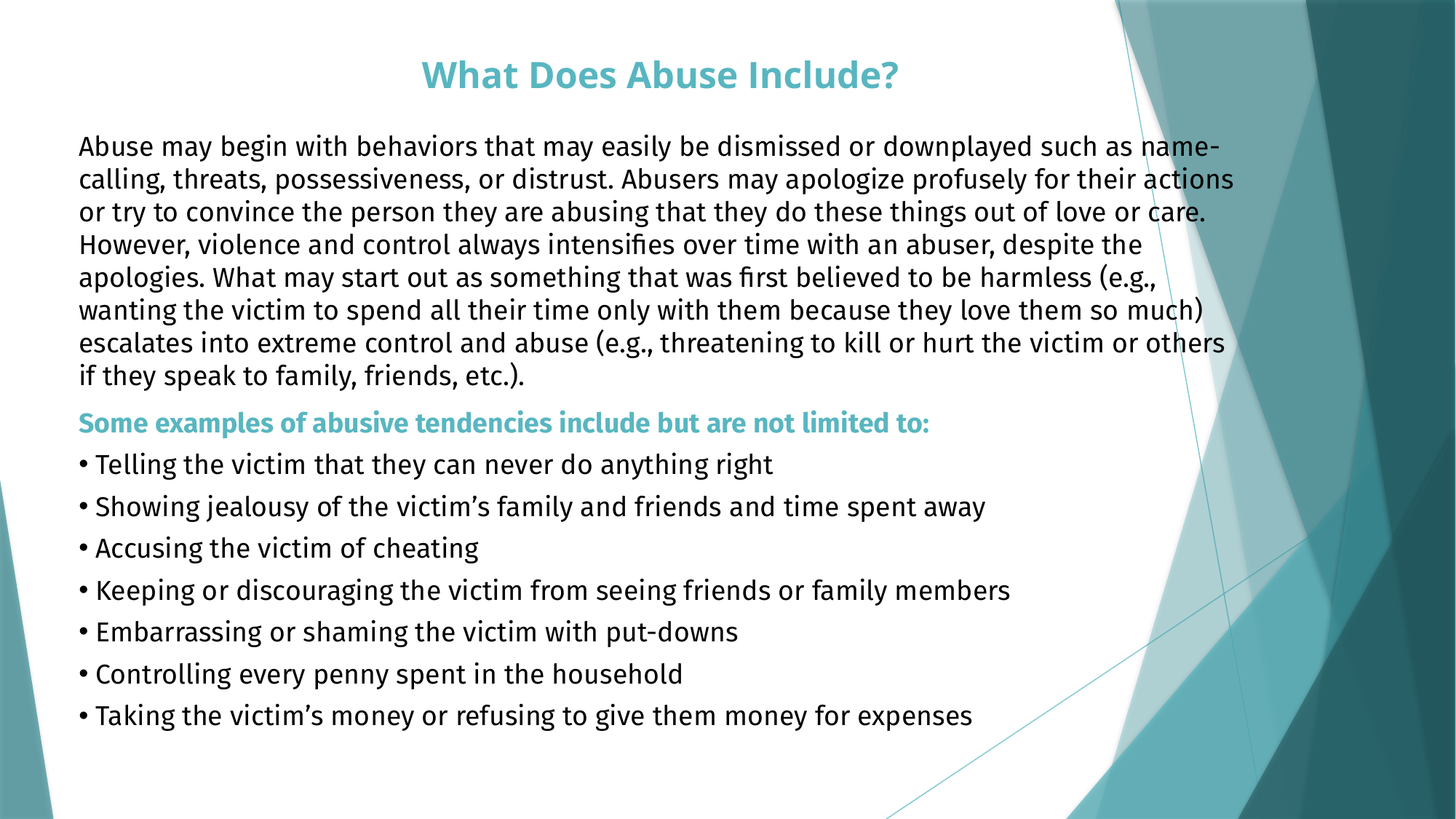

What Does Abuse Include?

Abuse may begin with behaviors that may easily be dismissed or downplayed such as name-calling, threats, possessiveness, or distrust. Abusers may apologize profusely for their actions or try to convince the person they are abusing that they do these things out of love or care. However, violence and control always intensifies over time with an abuser, despite the apologies. What may start out as something that was first believed to be harmless (e.g., wanting the victim to spend all their time only with them because they love them so much) escalates into extreme control and abuse (e.g., threatening to kill or hurt the victim or others if they speak to family, friends, etc.).

Some examples of abusive tendencies include but are not limited to:
 Telling the victim that they can never do anything right
 Showing jealousy of the victim’s family and friends and time spent away
 Accusing the victim of cheating
 Keeping or discouraging the victim from seeing friends or family members
 Embarrassing or shaming the victim with put-downs
 Controlling every penny spent in the household
 Taking the victim’s money or refusing to give them money for expenses